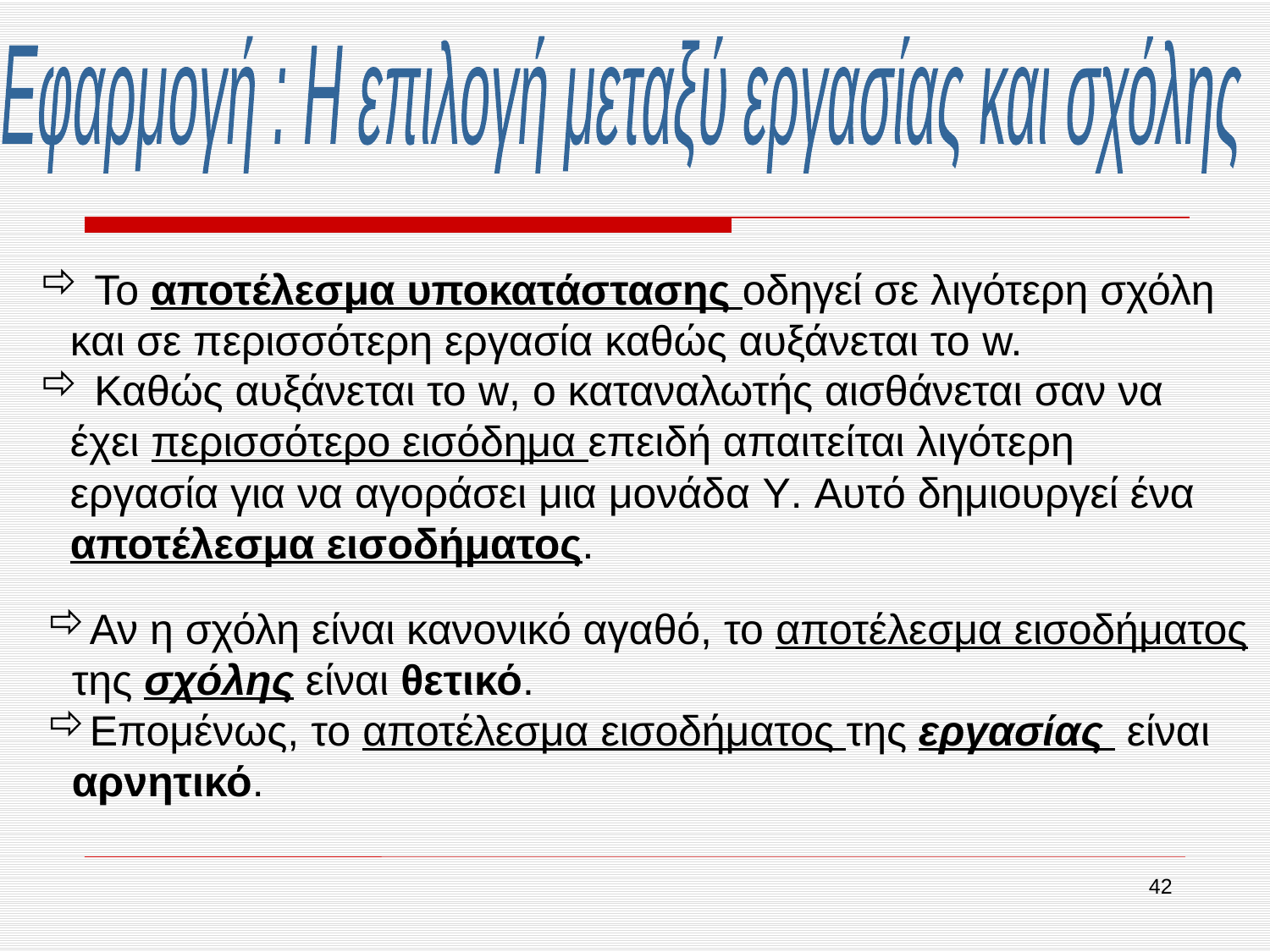

Εφαρμογή : Η επιλογή μεταξύ εργασίας και σχόλης
 Το αποτέλεσμα υποκατάστασης οδηγεί σε λιγότερη σχόλη και σε περισσότερη εργασία καθώς αυξάνεται το w.
 Καθώς αυξάνεται το w, ο καταναλωτής αισθάνεται σαν να έχει περισσότερο εισόδημα επειδή απαιτείται λιγότερη εργασία για να αγοράσει μια μονάδα Y. Αυτό δημιουργεί ένα αποτέλεσμα εισοδήματος.
Αν η σχόλη είναι κανονικό αγαθό, το αποτέλεσμα εισοδήματος της σχόλης είναι θετικό.
Επομένως, το αποτέλεσμα εισοδήματος της εργασίας  είναι αρνητικό.
42